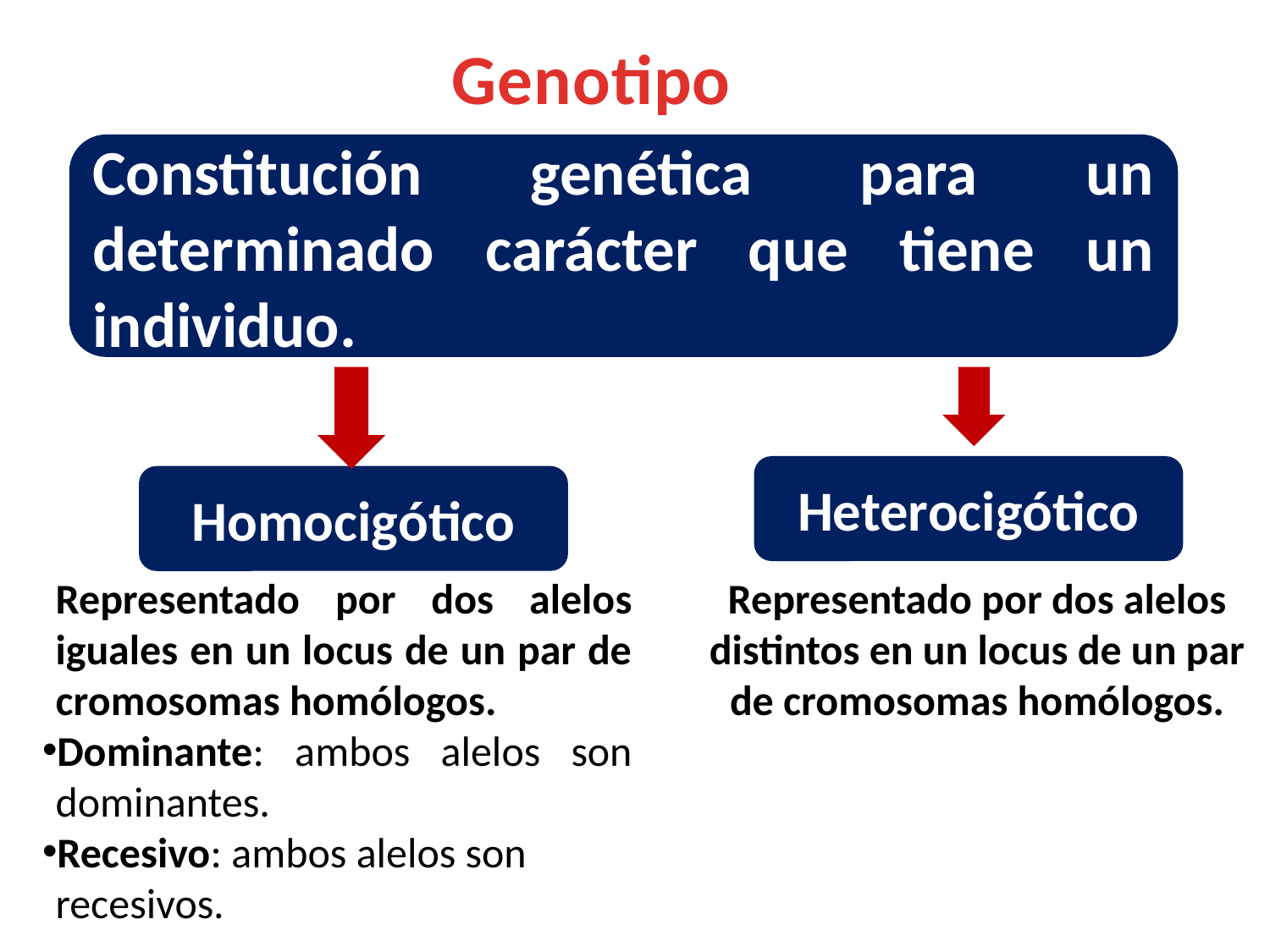

Genotipo
Constitución genética para un determinado carácter que tiene un individuo.

Heterocigótico
Homocigótico
Representado por dos alelos iguales en un locus de un par de cromosomas homólogos.
Dominante: ambos alelos son dominantes.
Recesivo: ambos alelos son recesivos.

Representado por dos alelos distintos en un locus de un par de cromosomas homólogos.